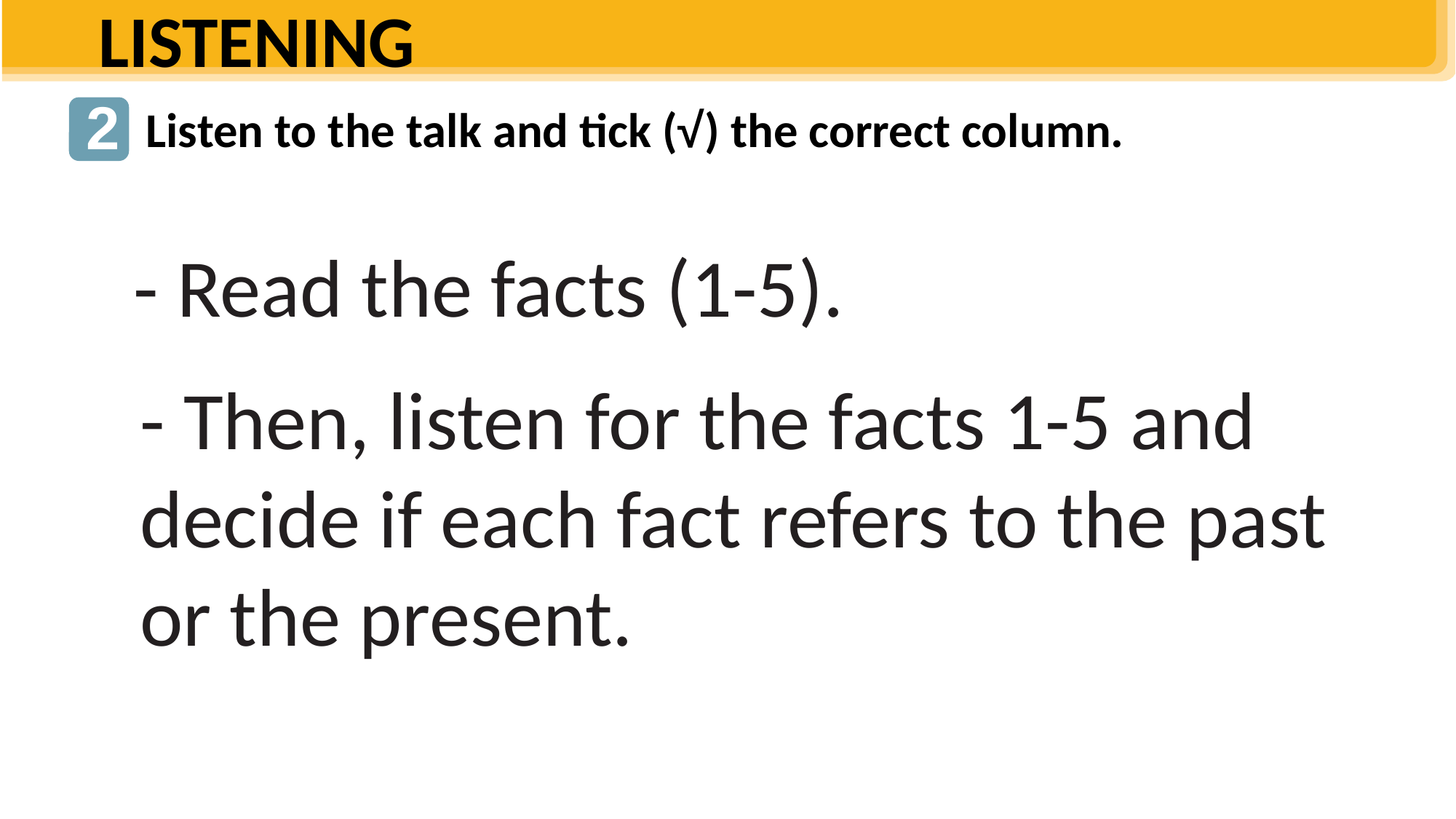

LISTENING

2
Listen to the talk and tick (√) the correct column.

| FACTS | THE PAST | THE PRESENT |
| --- | --- | --- |
| 1. Popularity of extended families |  |  |
| 2. More holidays away from home |  |  |
| 3. More time spent doing things together |  |  |
- Read the facts (1-5).
- Then, listen for the facts 1-5 and decide if each fact refers to the past or the present.